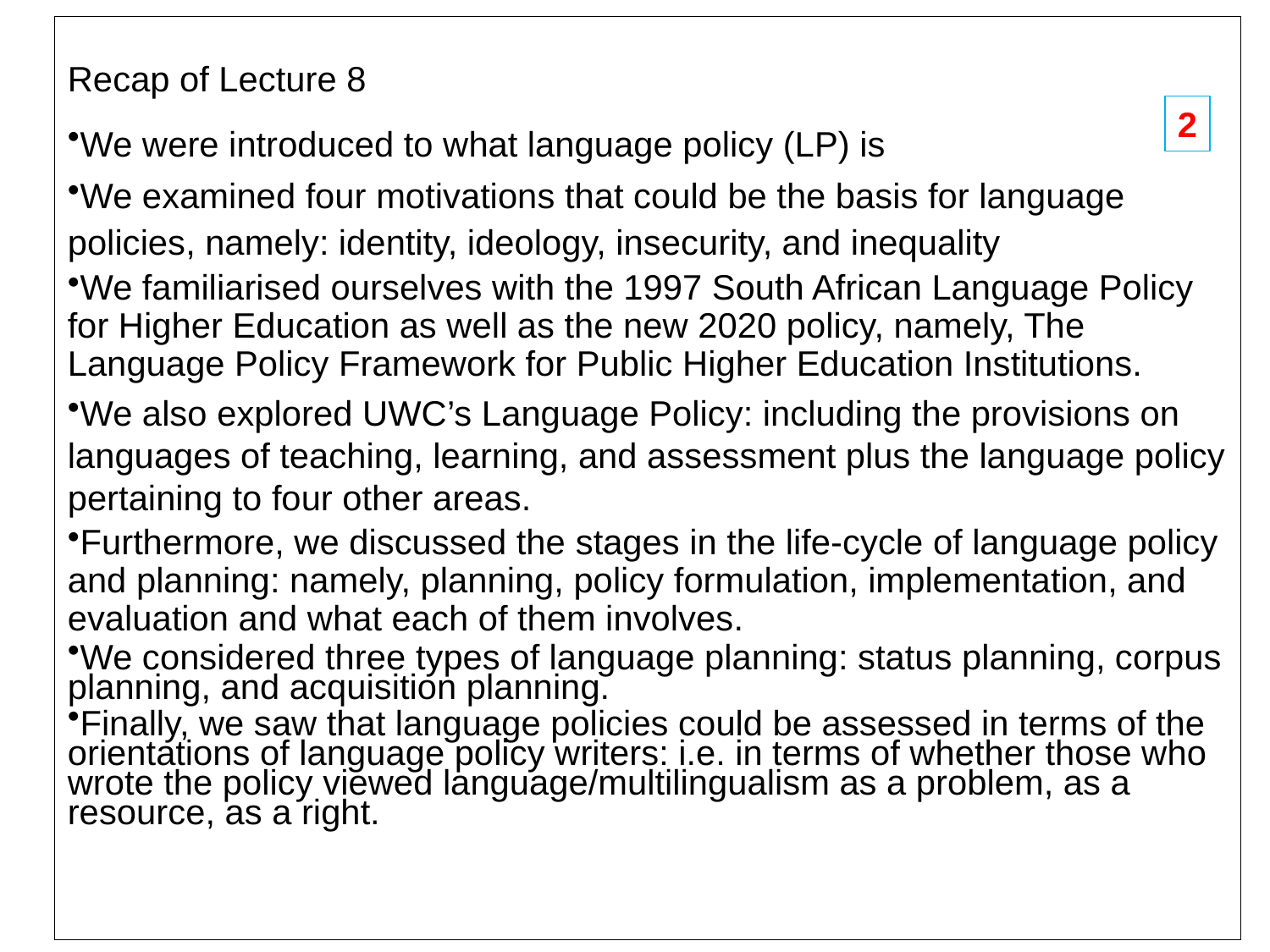

Recap of Lecture 8

We were introduced to what language policy (LP) is
We examined four motivations that could be the basis for language policies, namely: identity, ideology, insecurity, and inequality
We familiarised ourselves with the 1997 South African Language Policy for Higher Education as well as the new 2020 policy, namely, The Language Policy Framework for Public Higher Education Institutions.
We also explored UWC’s Language Policy: including the provisions on languages of teaching, learning, and assessment plus the language policy pertaining to four other areas.
Furthermore, we discussed the stages in the life-cycle of language policy and planning: namely, planning, policy formulation, implementation, and evaluation and what each of them involves.
We considered three types of language planning: status planning, corpus planning, and acquisition planning.
Finally, we saw that language policies could be assessed in terms of the orientations of language policy writers: i.e. in terms of whether those who wrote the policy viewed language/multilingualism as a problem, as a resource, as a right.

2